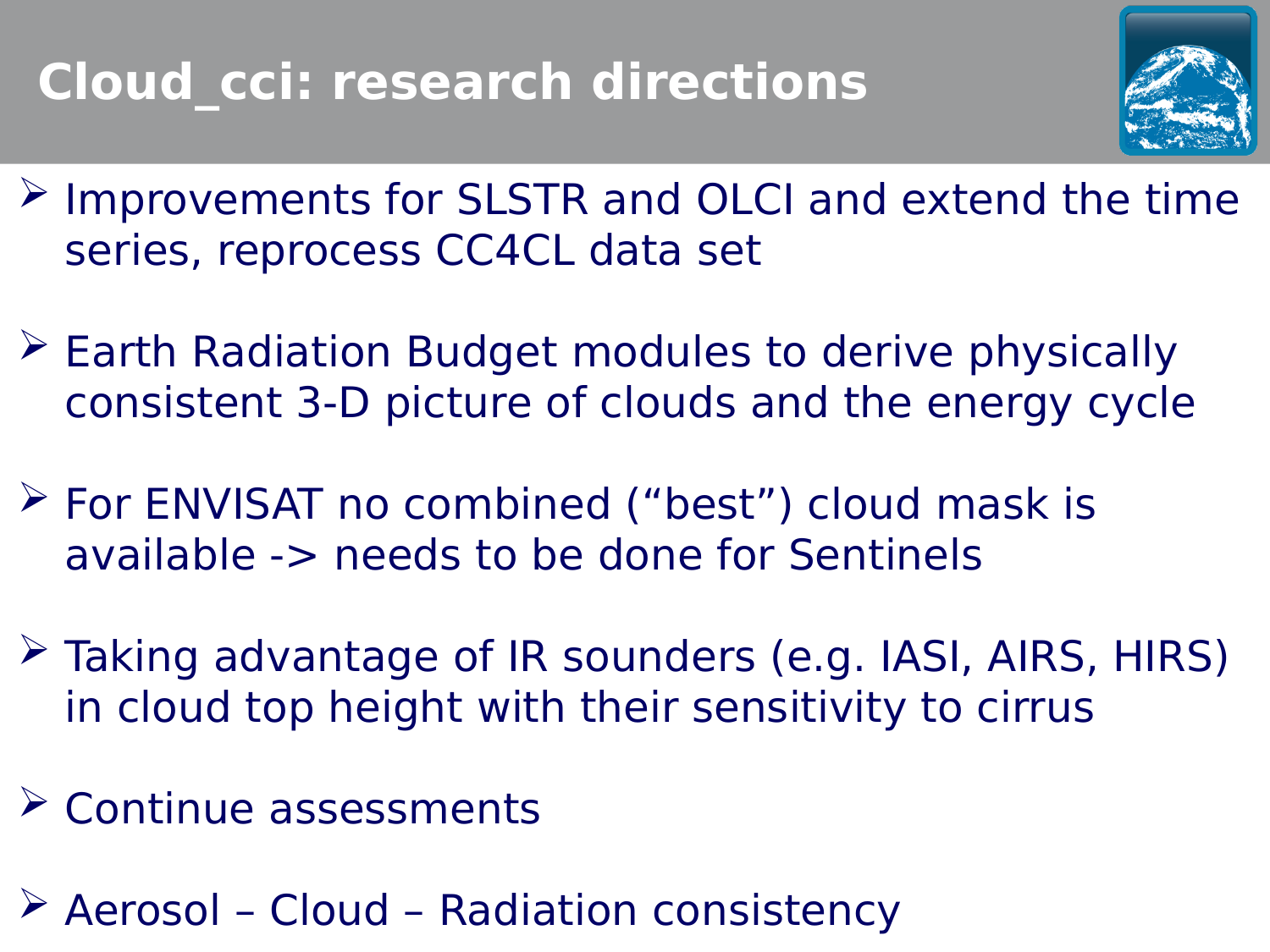

Cloud_cci: research directions
Improvements for SLSTR and OLCI and extend the time series, reprocess CC4CL data set

Earth Radiation Budget modules to derive physically consistent 3-D picture of clouds and the energy cycle

For ENVISAT no combined (“best”) cloud mask is available -> needs to be done for Sentinels

Taking advantage of IR sounders (e.g. IASI, AIRS, HIRS) in cloud top height with their sensitivity to cirrus

Continue assessments

Aerosol – Cloud – Radiation consistency